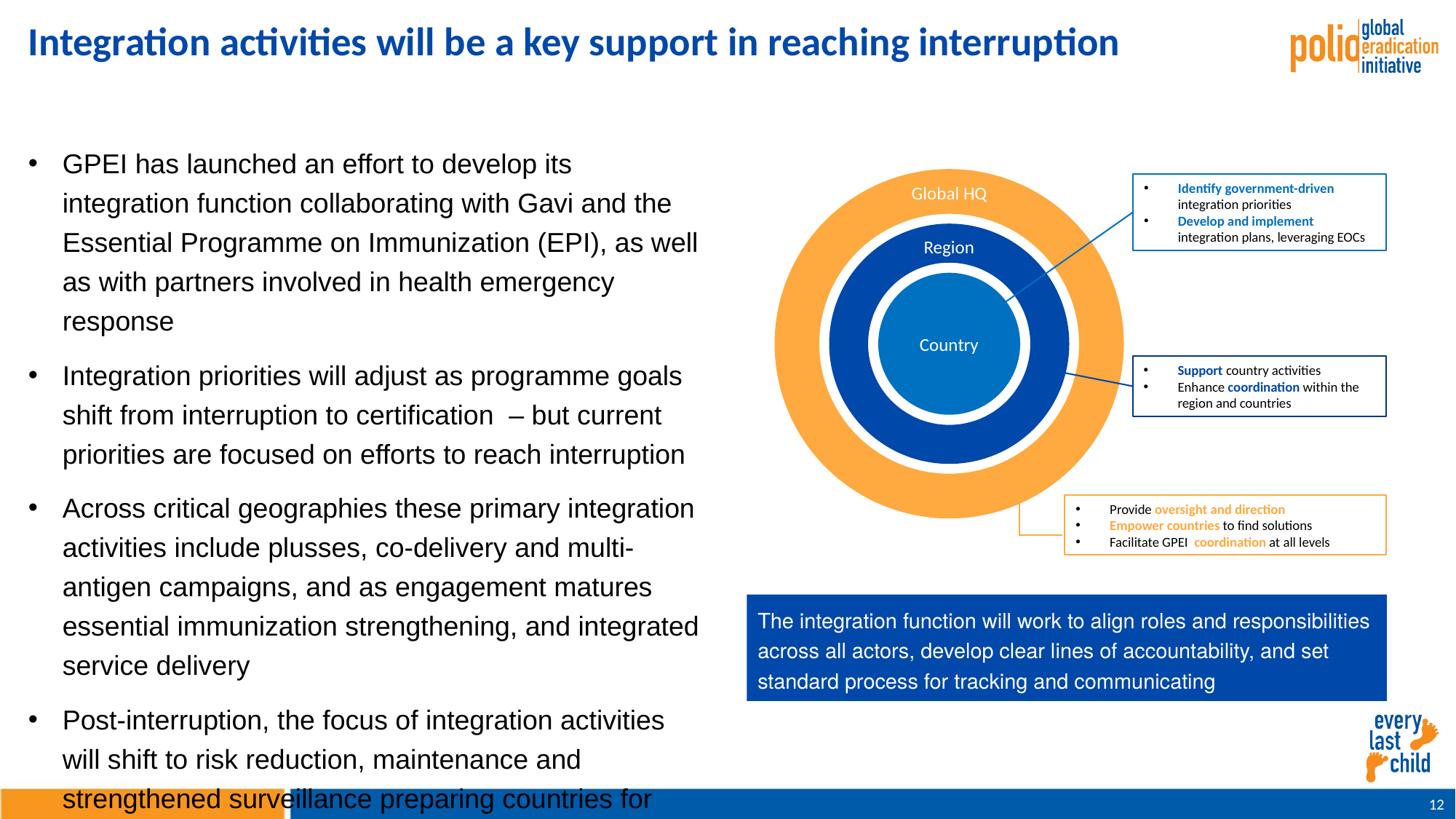

# Integration activities will be a key support in reaching interruption
GPEI has launched an effort to develop its integration function collaborating with Gavi and the Essential Programme on Immunization (EPI), as well as with partners involved in health emergency response
Integration priorities will adjust as programme goals shift from interruption to certification  – but current priorities are focused on efforts to reach interruption
Across critical geographies these primary integration activities include plusses, co-delivery and multi-antigen campaigns, and as engagement matures essential immunization strengthening, and integrated service delivery
Post-interruption, the focus of integration activities will shift to risk reduction, maintenance and strengthened surveillance preparing countries for GPEI Sunset

Identify government-driven integration priorities
Develop and implement integration plans, leveraging EOCs
Global HQ

Region
Country
Support country activities
Enhance coordination within the region and countries
Provide oversight and direction
Empower countries to find solutions
Facilitate GPEI  coordination at all levels
The integration function will work to align roles and responsibilities across all actors, develop clear lines of accountability, and set  standard process for tracking and communicating
12